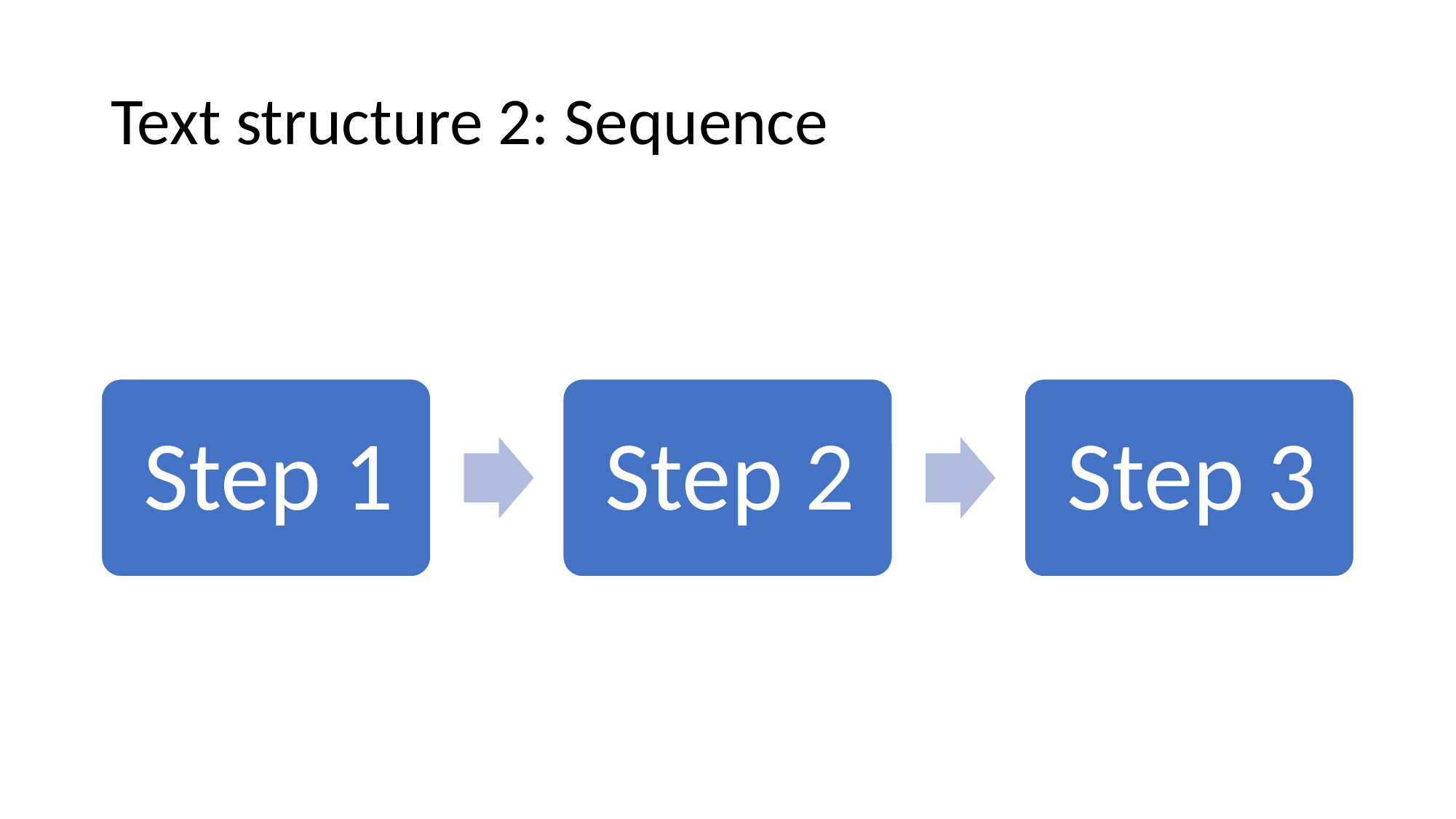

# Text structure 2: Sequence
Step 1

Step 2

Step 3